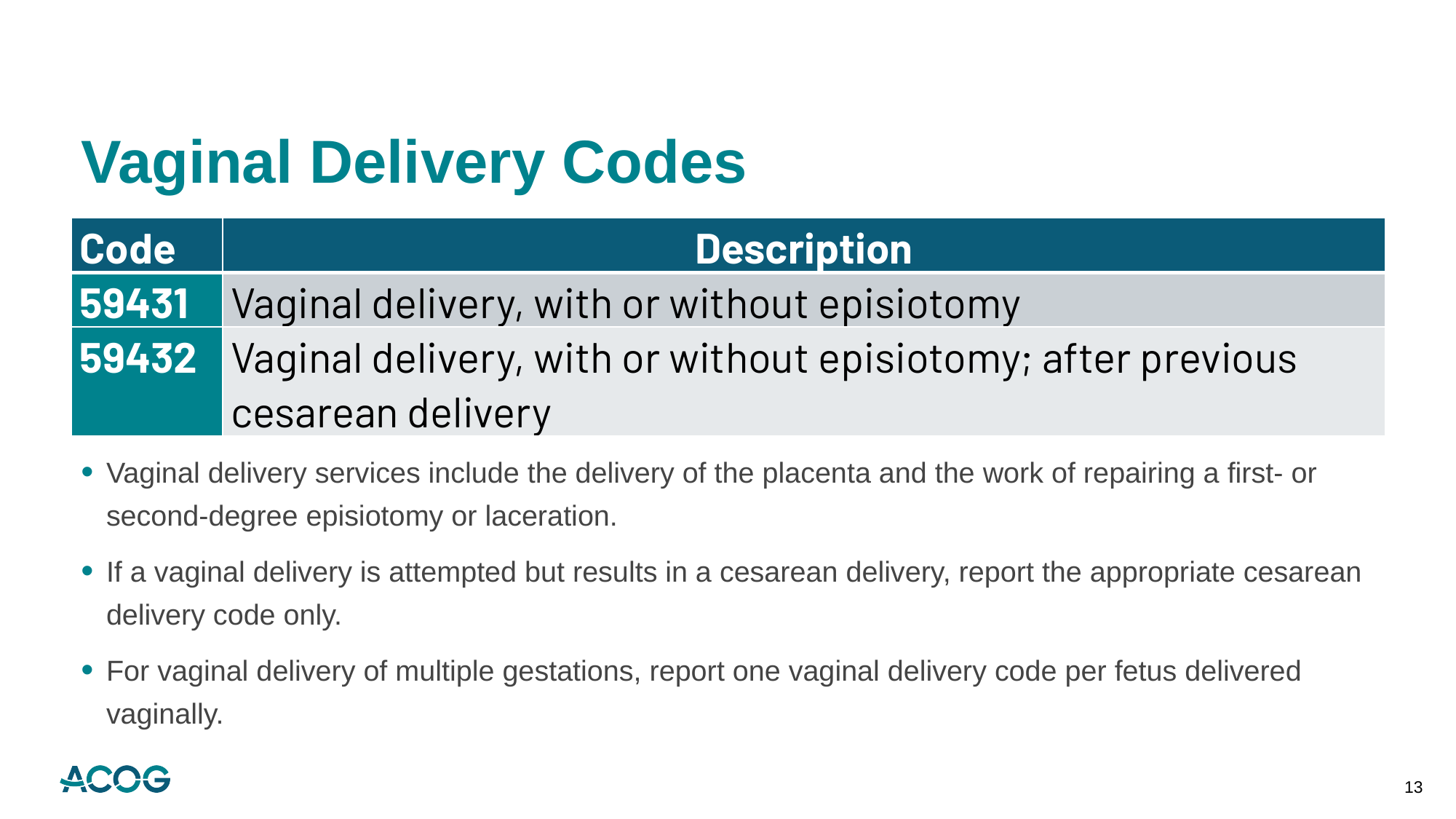

# Vaginal Delivery Codes
| Code | Description |
| --- | --- |
| 59431 | Vaginal delivery, with or without episiotomy |
| 59432 | Vaginal delivery, with or without episiotomy; after previous cesarean delivery |
Vaginal delivery services include the delivery of the placenta and the work of repairing a first- or second-degree episiotomy or laceration.
If a vaginal delivery is attempted but results in a cesarean delivery, report the appropriate cesarean delivery code only.
For vaginal delivery of multiple gestations, report one vaginal delivery code per fetus delivered vaginally.

13